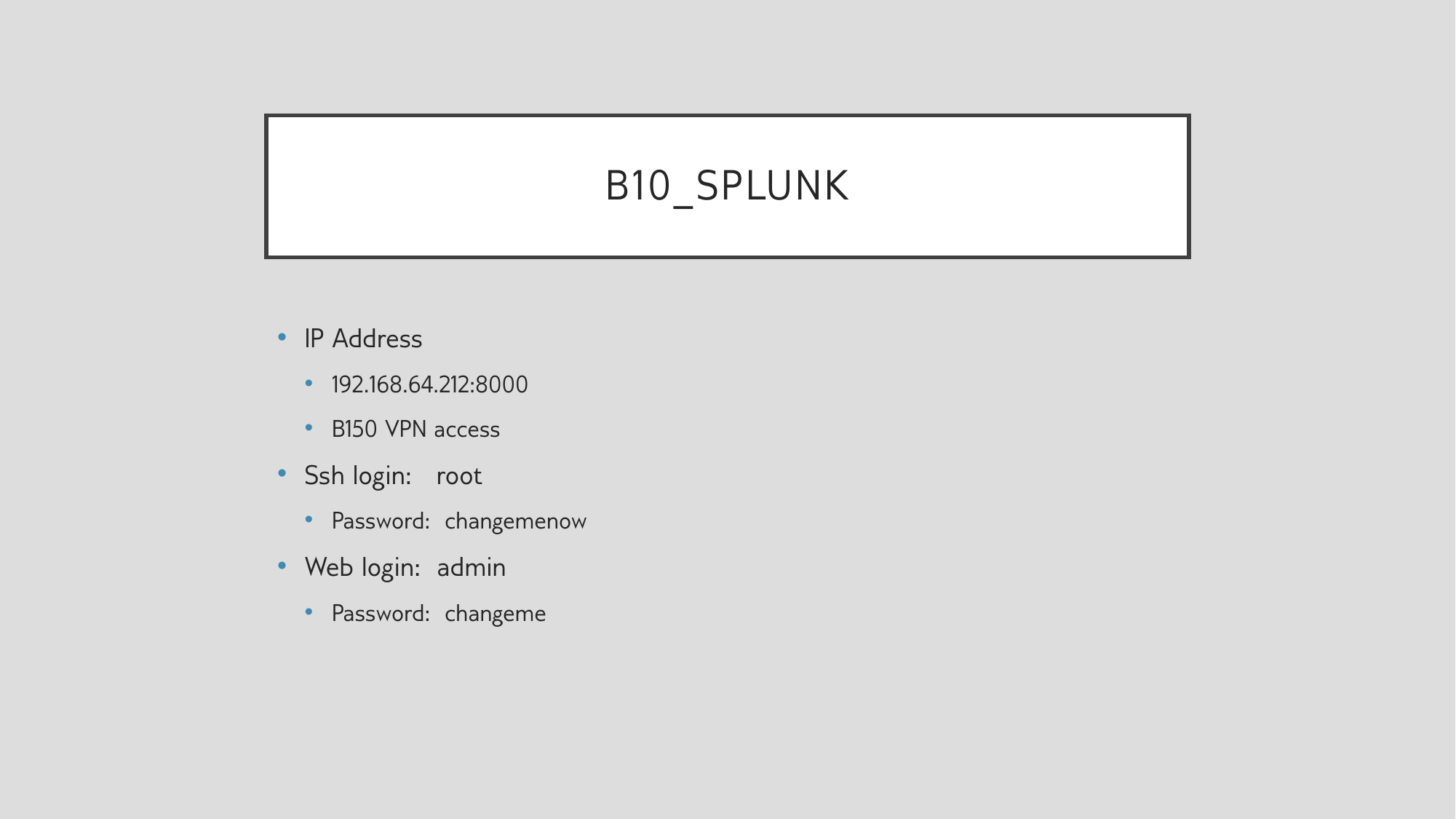

# B10_splunk
IP Address
192.168.64.212:8000
B150 VPN access
Ssh login:   root
Password:  changemenow
Web login:  admin
Password:  changeme